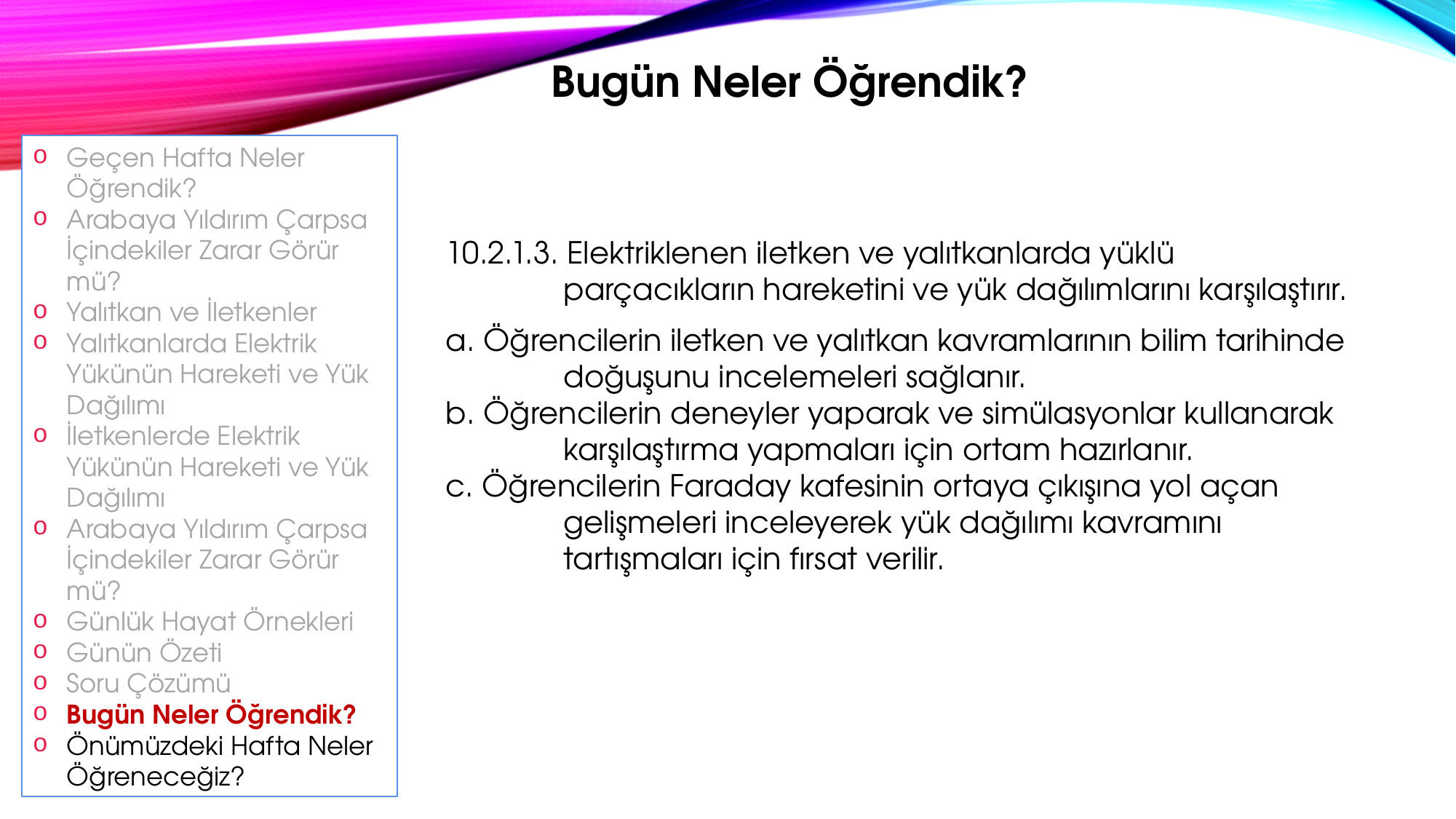

Bugün Neler Öğrendik?
Geçen Hafta Neler Öğrendik?
Arabaya Yıldırım Çarpsa İçindekiler Zarar Görür mü?
Yalıtkan ve İletkenler
Yalıtkanlarda Elektrik Yükünün Hareketi ve Yük Dağılımı
İletkenlerde Elektrik Yükünün Hareketi ve Yük Dağılımı
Arabaya Yıldırım Çarpsa İçindekiler Zarar Görür mü?
Günlük Hayat Örnekleri
Günün Özeti
Soru Çözümü
Bugün Neler Öğrendik?
Önümüzdeki Hafta Neler Öğreneceğiz?
10.2.1.3. Elektriklenen iletken ve yalıtkanlarda yüklü parçacıkların hareketini ve yük dağılımlarını karşılaştırır.

a. Öğrencilerin iletken ve yalıtkan kavramlarının bilim tarihinde doğuşunu incelemeleri sağlanır.
b. Öğrencilerin deneyler yaparak ve simülasyonlar kullanarak karşılaştırma yapmaları için ortam hazırlanır.
c. Öğrencilerin Faraday kafesinin ortaya çıkışına yol açan gelişmeleri inceleyerek yük dağılımı kavramını tartışmaları için fırsat verilir.